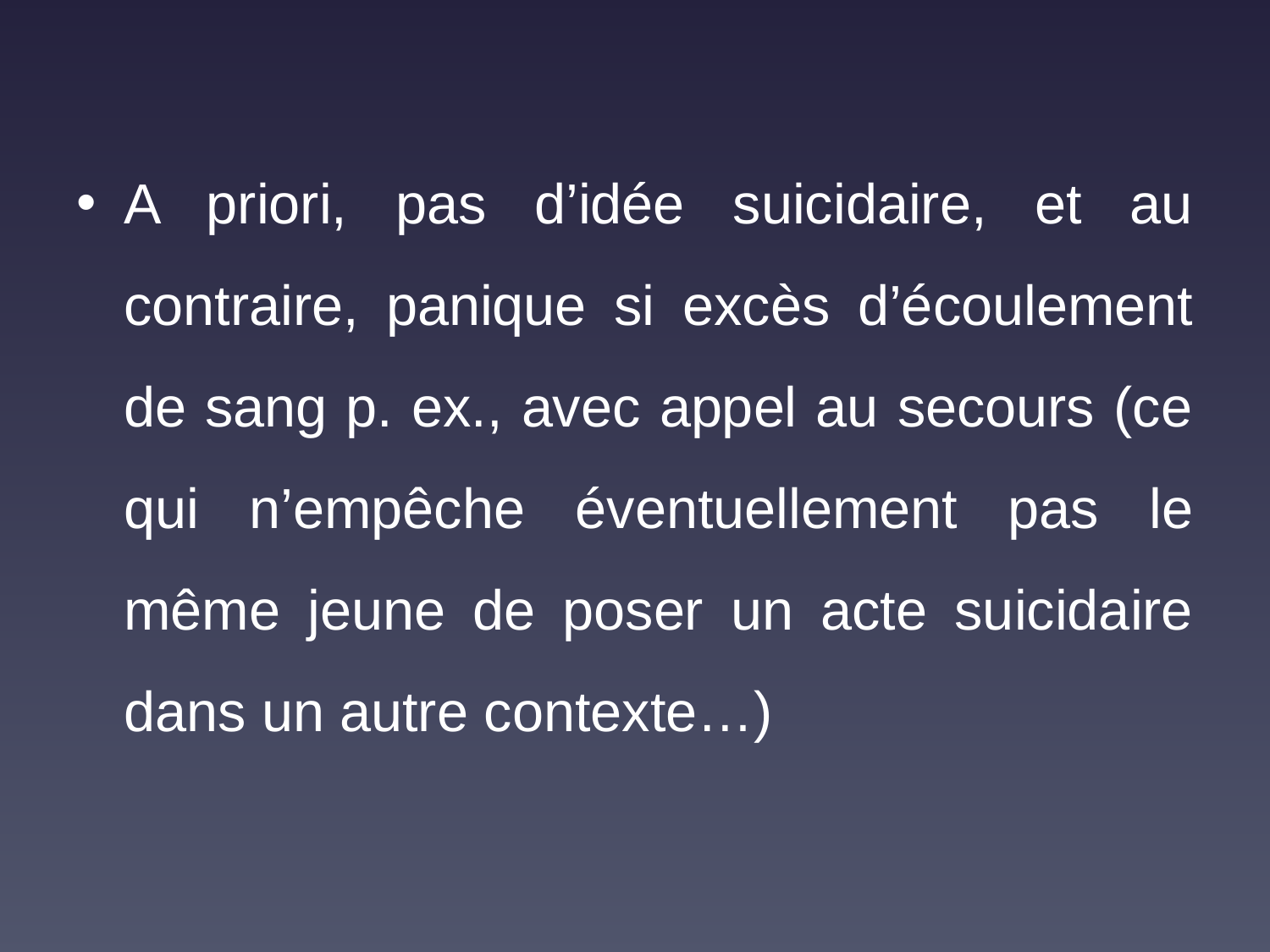

A priori, pas d’idée suicidaire, et au contraire, panique si excès d’écoulement de sang p. ex., avec appel au secours (ce qui n’empêche éventuellement pas le même jeune de poser un acte suicidaire dans un autre contexte…)